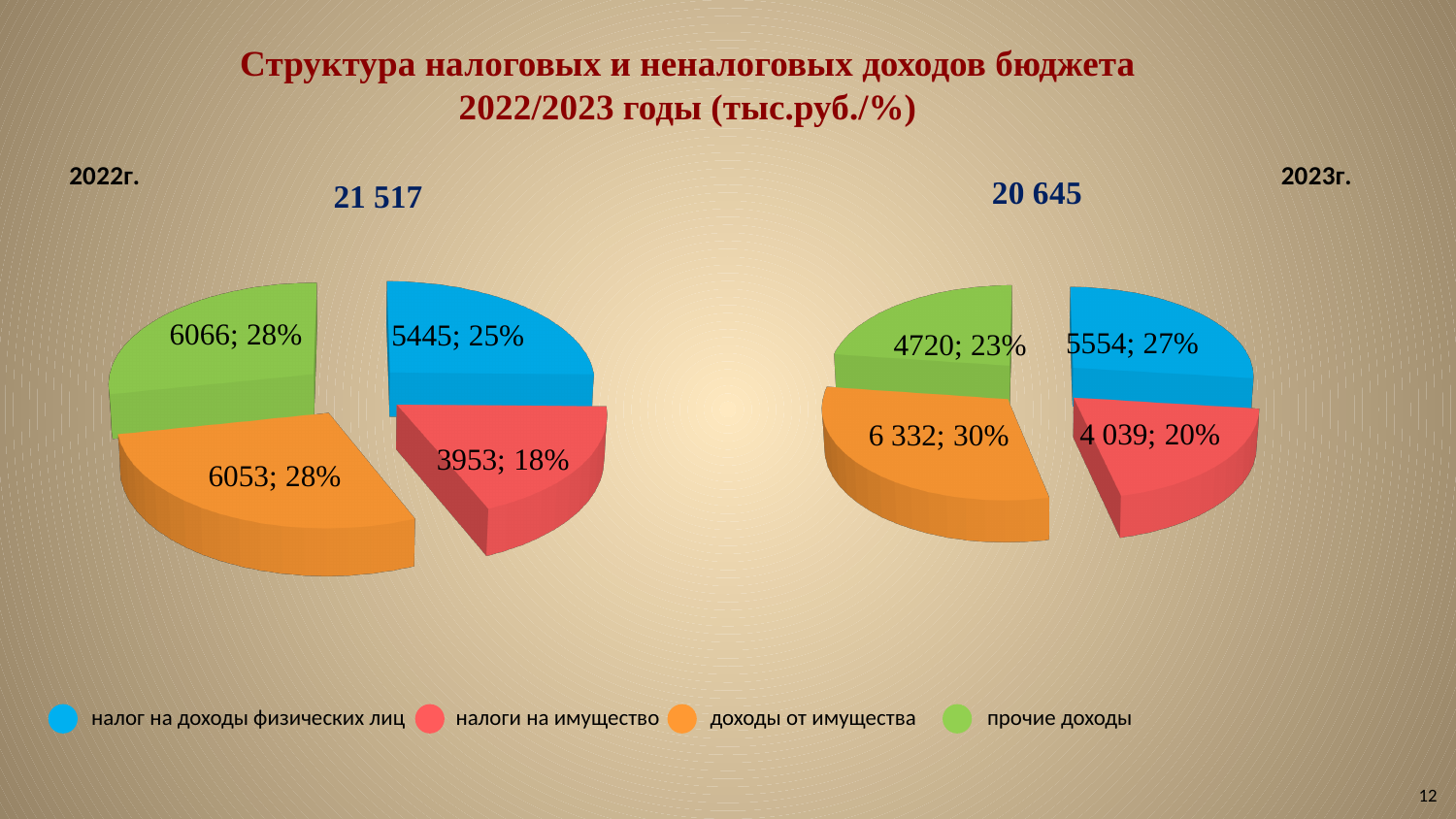

# Структура налоговых и неналоговых доходов бюджета 2022/2023 годы (тыс.руб./%)

[unsupported chart]

[unsupported chart]

21 517
     налог на доходы физических лиц          налоги на имущество          доходы от имущества              прочие доходы

12